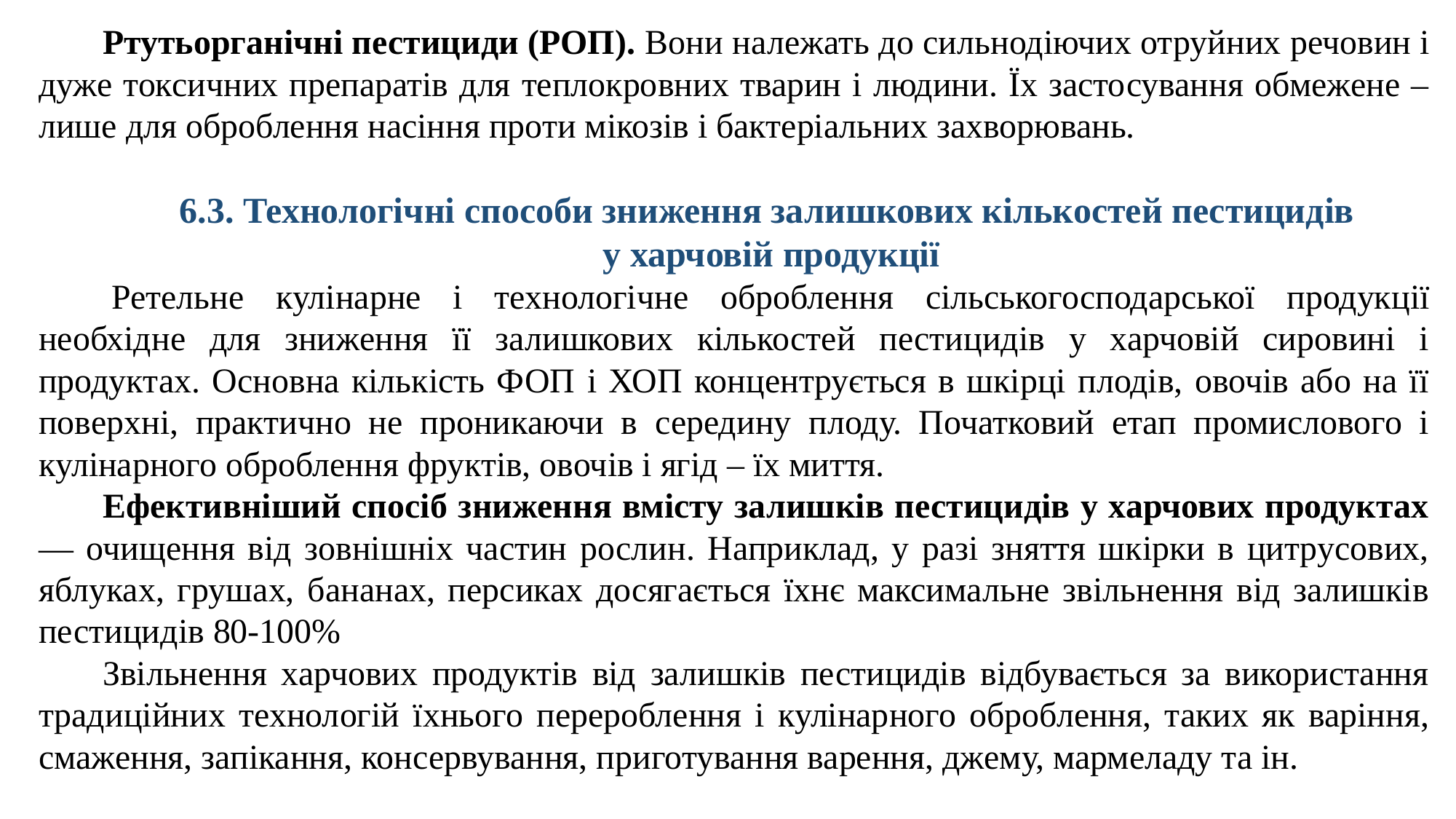

Ртутьорганічні пестициди (РОП). Вони належать до сильнодіючих отруйних речовин і дуже токсичних препаратів для теплокровних тварин і людини. Їх застосування обмежене – лише для оброблення насіння проти мікозів і бактеріальних захворювань.

6.3. Технологічні способи зниження залишкових кількостей пестицидів
 у харчовій продукції
 Ретельне кулінарне і технологічне оброблення сільськогосподарської продукції необхідне для зниження її залишкових кількостей пестицидів у харчовій сировині і продуктах. Основна кількість ФОП і ХОП концентрується в шкірці плодів, овочів або на її поверхні, практично не проникаючи в середину плоду. Початковий етап промислового і кулінарного оброблення фруктів, овочів і ягід – їх миття.
Ефективніший спосіб зниження вмісту залишків пестицидів у харчових продуктах — очищення від зовнішніх частин рослин. Наприклад, у разі зняття шкірки в цитрусових, яблуках, грушах, бананах, персиках досягається їхнє максимальне звільнення від залишків пестицидів 80-100%
Звільнення харчових продуктів від залишків пестицидів відбувається за використання традиційних технологій їхнього перероблення і кулінарного оброблення, таких як варіння, смаження, запікання, консервування, приготування варення, джему, мармеладу та ін.